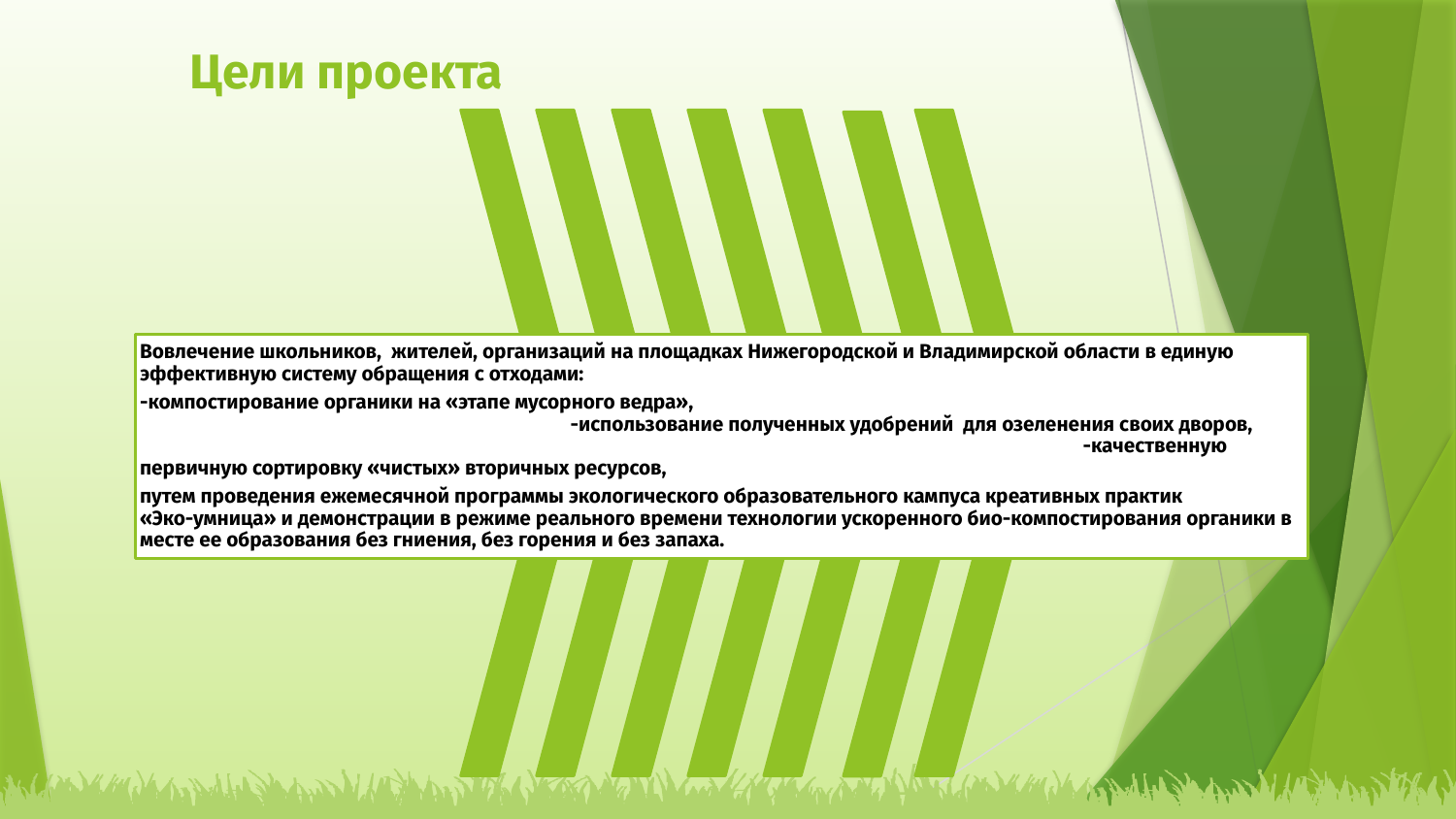

Цели проекта
Вовлечение школьников,  жителей, организаций на площадках Нижегородской и Владимирской области в единую эффективную систему обращения с отходами:
-компостирование органики на «этапе мусорного ведра»,                                                                                                                                                                                                                       -использование полученных удобрений  для озеленения своих дворов,                                                                                                                                                                                                              -качественную первичную сортировку «чистых» вторичных ресурсов,
путем проведения ежемесячной программы экологического образовательного кампуса креативных практик                 «Эко-умница» и демонстрации в режиме реального времени технологии ускоренного био-компостирования органики в месте ее образования без гниения, без горения и без запаха.